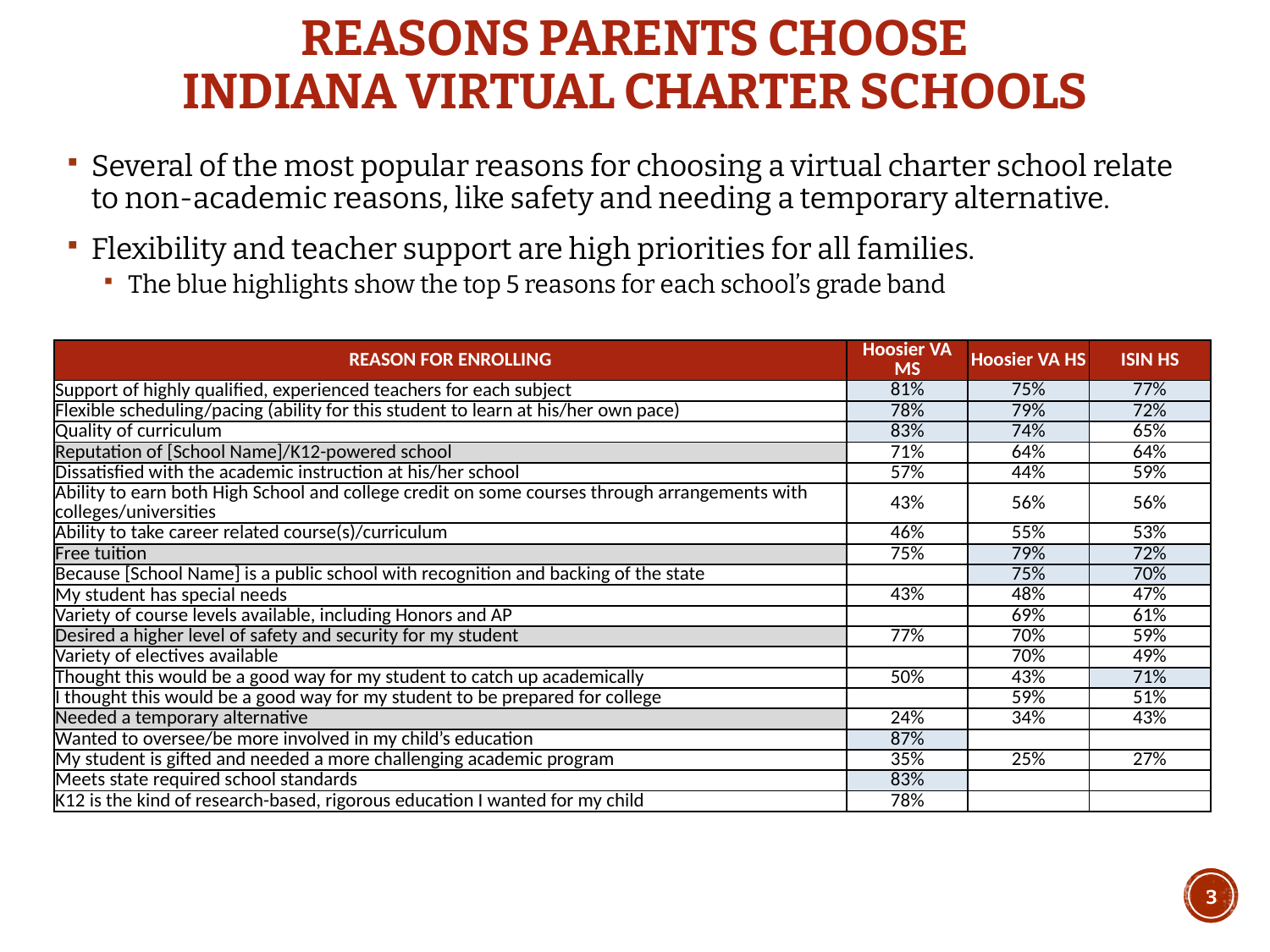

# Reasons Parents Choose Indiana Virtual Charter Schools
Several of the most popular reasons for choosing a virtual charter school relate to non-academic reasons, like safety and needing a temporary alternative.
Flexibility and teacher support are high priorities for all families.
The blue highlights show the top 5 reasons for each school’s grade band
| REASON FOR ENROLLING | Hoosier VA MS | Hoosier VA HS | ISIN HS |
| --- | --- | --- | --- |
| Support of highly qualified, experienced teachers for each subject | 81% | 75% | 77% |
| Flexible scheduling/pacing (ability for this student to learn at his/her own pace) | 78% | 79% | 72% |
| Quality of curriculum | 83% | 74% | 65% |
| Reputation of [School Name]/K12-powered school | 71% | 64% | 64% |
| Dissatisfied with the academic instruction at his/her school | 57% | 44% | 59% |
| Ability to earn both High School and college credit on some courses through arrangements with colleges/universities | 43% | 56% | 56% |
| Ability to take career related course(s)/curriculum | 46% | 55% | 53% |
| Free tuition | 75% | 79% | 72% |
| Because [School Name] is a public school with recognition and backing of the state |  | 75% | 70% |
| My student has special needs | 43% | 48% | 47% |
| Variety of course levels available, including Honors and AP |  | 69% | 61% |
| Desired a higher level of safety and security for my student | 77% | 70% | 59% |
| Variety of electives available |  | 70% | 49% |
| Thought this would be a good way for my student to catch up academically | 50% | 43% | 71% |
| I thought this would be a good way for my student to be prepared for college |  | 59% | 51% |
| Needed a temporary alternative | 24% | 34% | 43% |
| Wanted to oversee/be more involved in my child’s education | 87% |  |  |
| My student is gifted and needed a more challenging academic program | 35% | 25% | 27% |
| Meets state required school standards | 83% |  |  |
| K12 is the kind of research-based, rigorous education I wanted for my child | 78% |  |  |
3